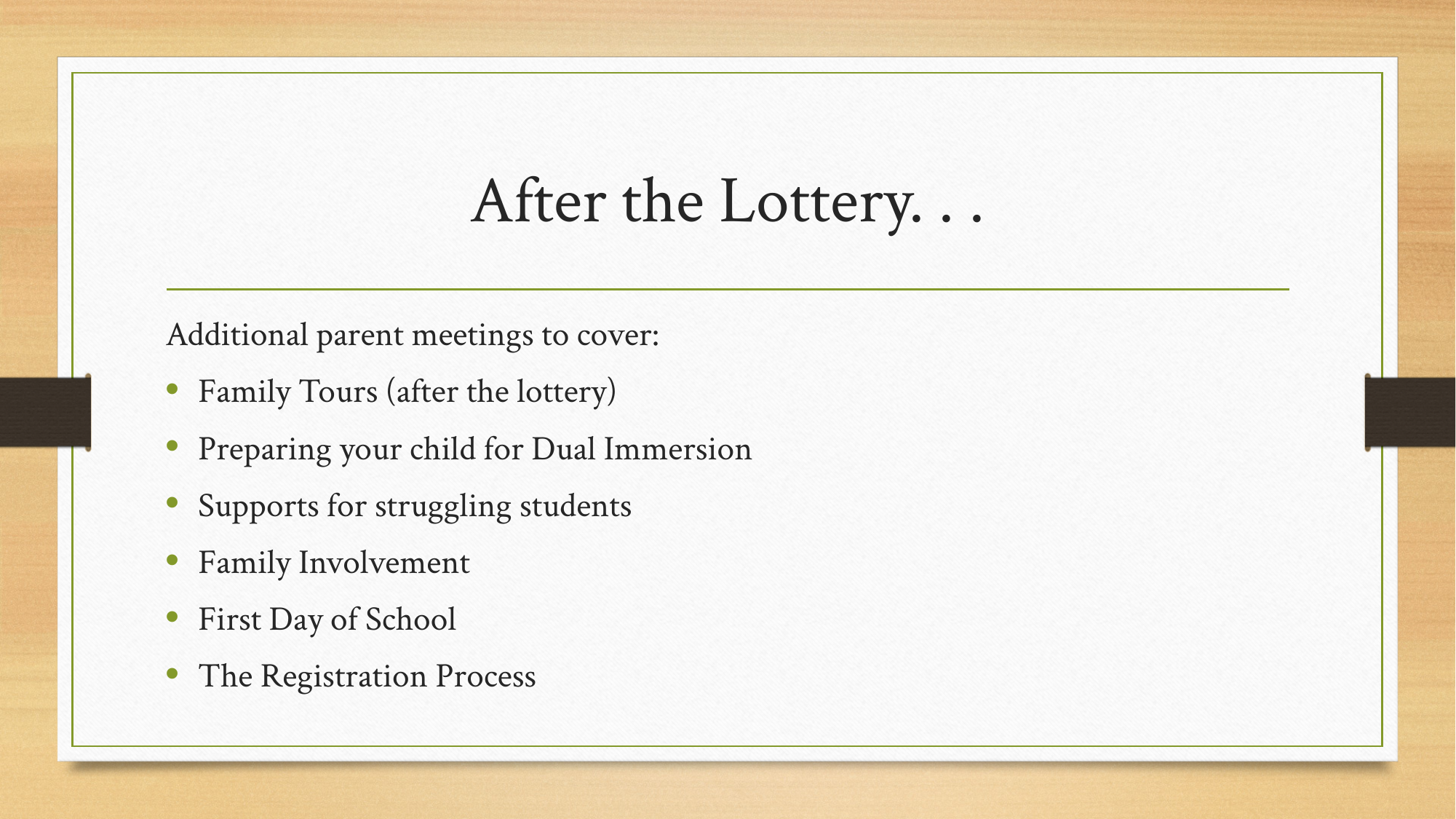

# After the Lottery. . .
Additional parent meetings to cover:
Family Tours (after the lottery)
Preparing your child for Dual Immersion
Supports for struggling students
Family Involvement
First Day of School
The Registration Process